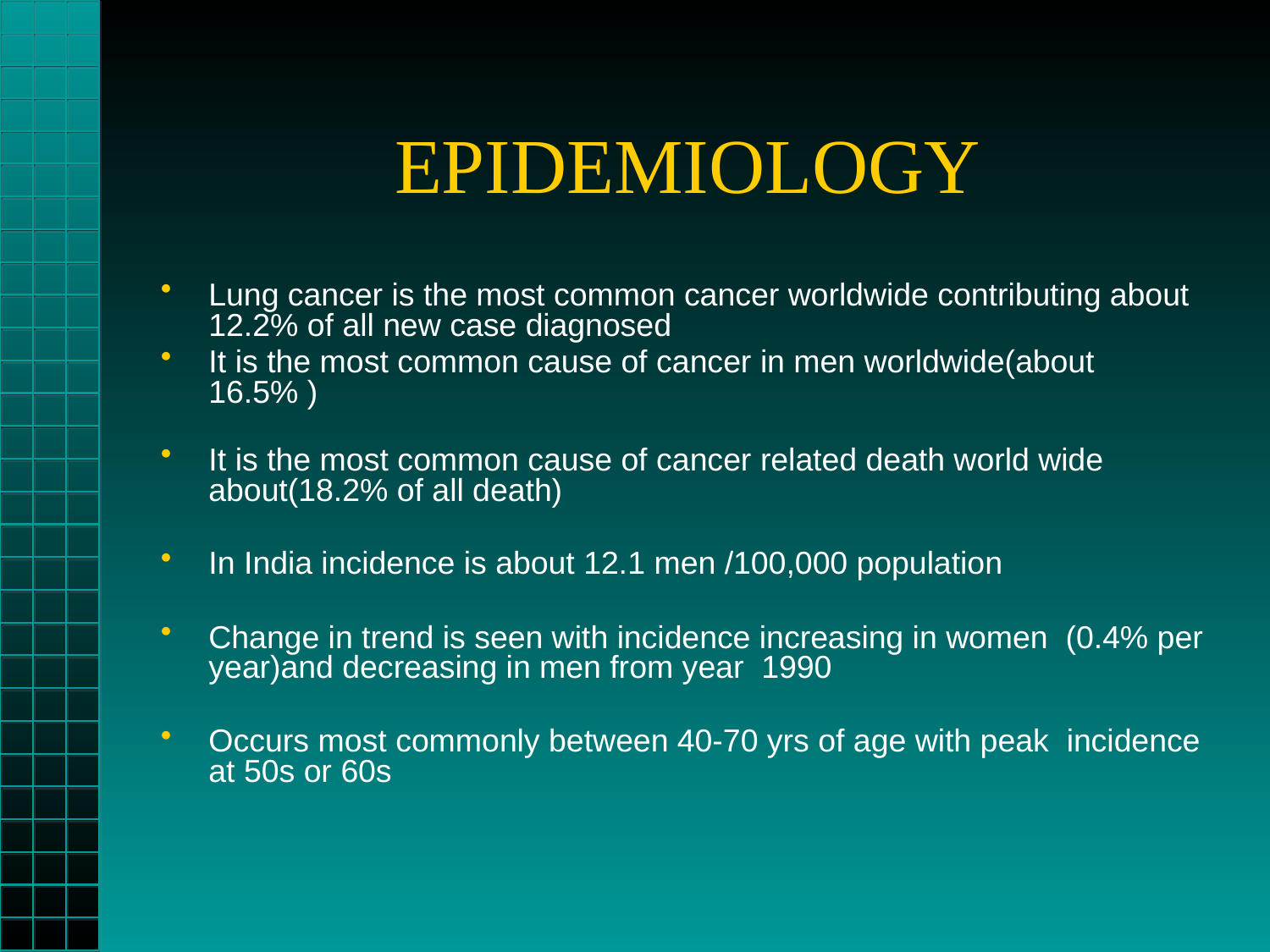

# EPIDEMIOLOGY
Lung cancer is the most common cancer worldwide contributing about 12.2% of all new case diagnosed
It is the most common cause of cancer in men worldwide(about 16.5% )
It is the most common cause of cancer related death world wide about(18.2% of all death)

In India incidence is about 12.1 men /100,000 population

Change in trend is seen with incidence increasing in women  (0.4% per year)and decreasing in men from year  1990

Occurs most commonly between 40-70 yrs of age with peak  incidence at 50s or 60s